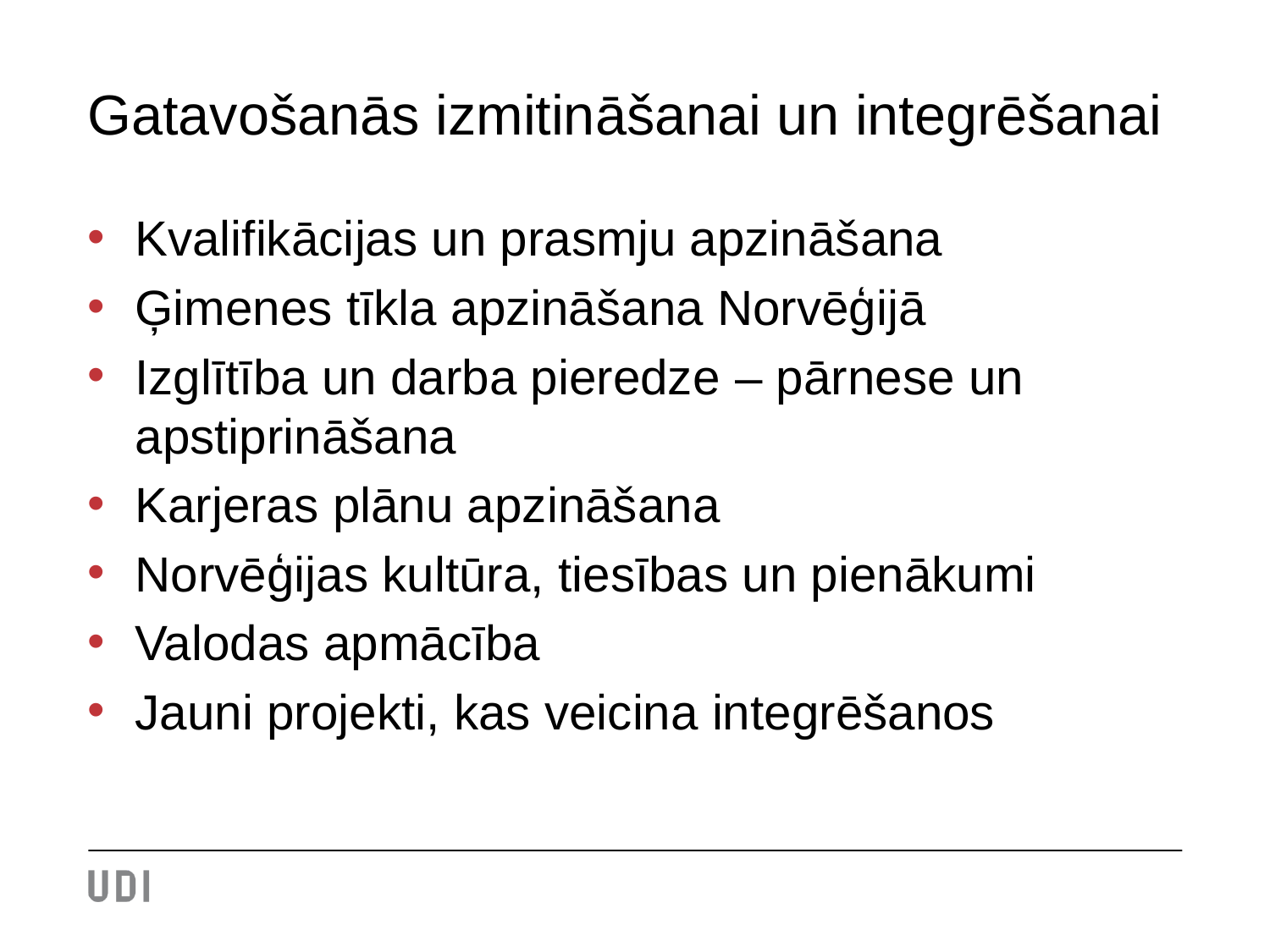

# Gatavošanās izmitināšanai un integrēšanai
Kvalifikācijas un prasmju apzināšana
Ģimenes tīkla apzināšana Norvēģijā
Izglītība un darba pieredze – pārnese un apstiprināšana
Karjeras plānu apzināšana
Norvēģijas kultūra, tiesības un pienākumi
Valodas apmācība
Jauni projekti, kas veicina integrēšanos